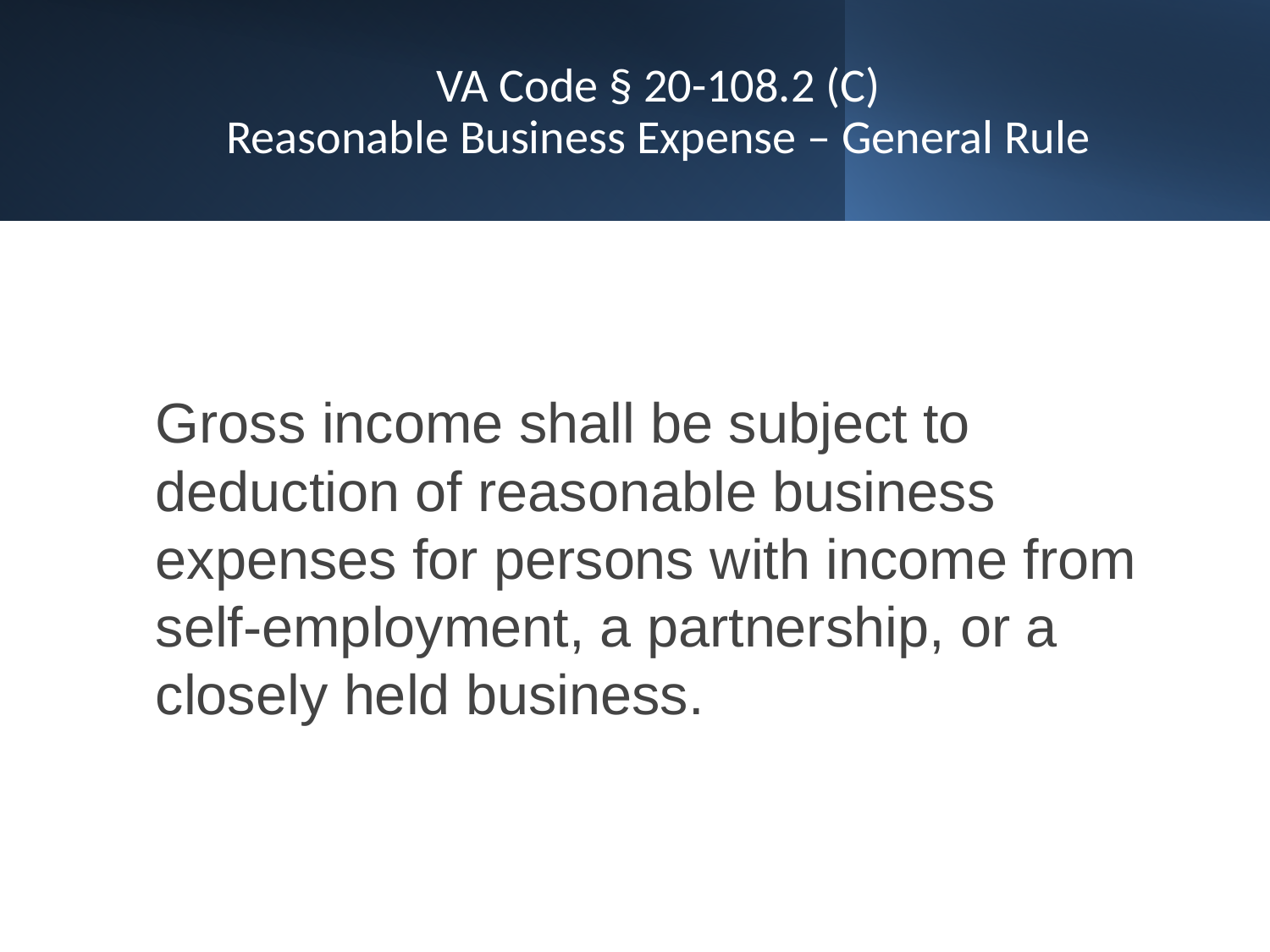

# VA Code § 20-108.2 (C) Reasonable Business Expense – General Rule
Gross income shall be subject to deduction of reasonable business expenses for persons with income from self-employment, a partnership, or a closely held business.